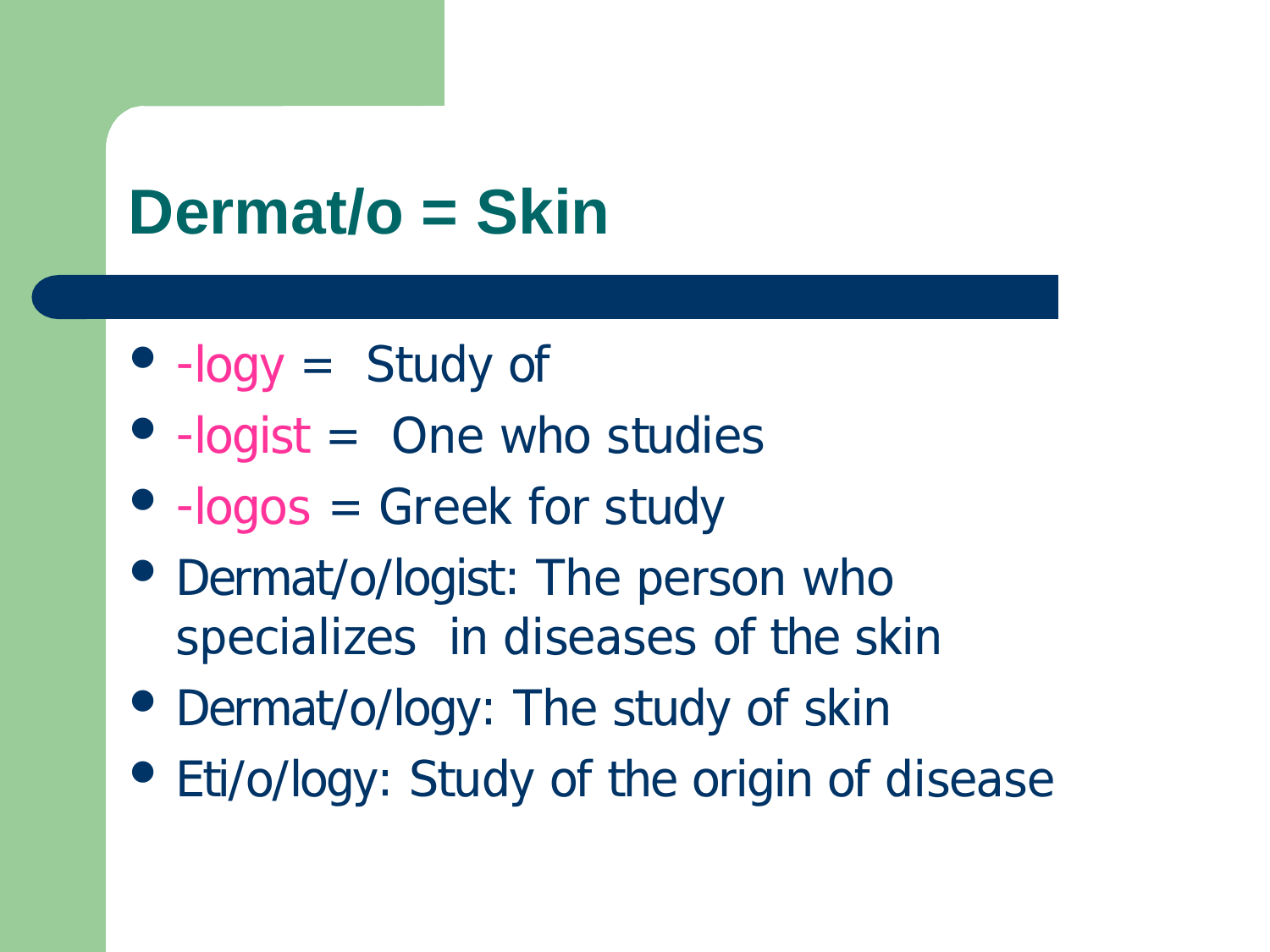

# Dermat/o = Skin
-logy =  Study of
-logist =  One who studies
-logos = Greek for study
Dermat/o/logist: The person who specializes  in diseases of the skin
Dermat/o/logy: The study of skin
Eti/o/logy: Study of the origin of disease